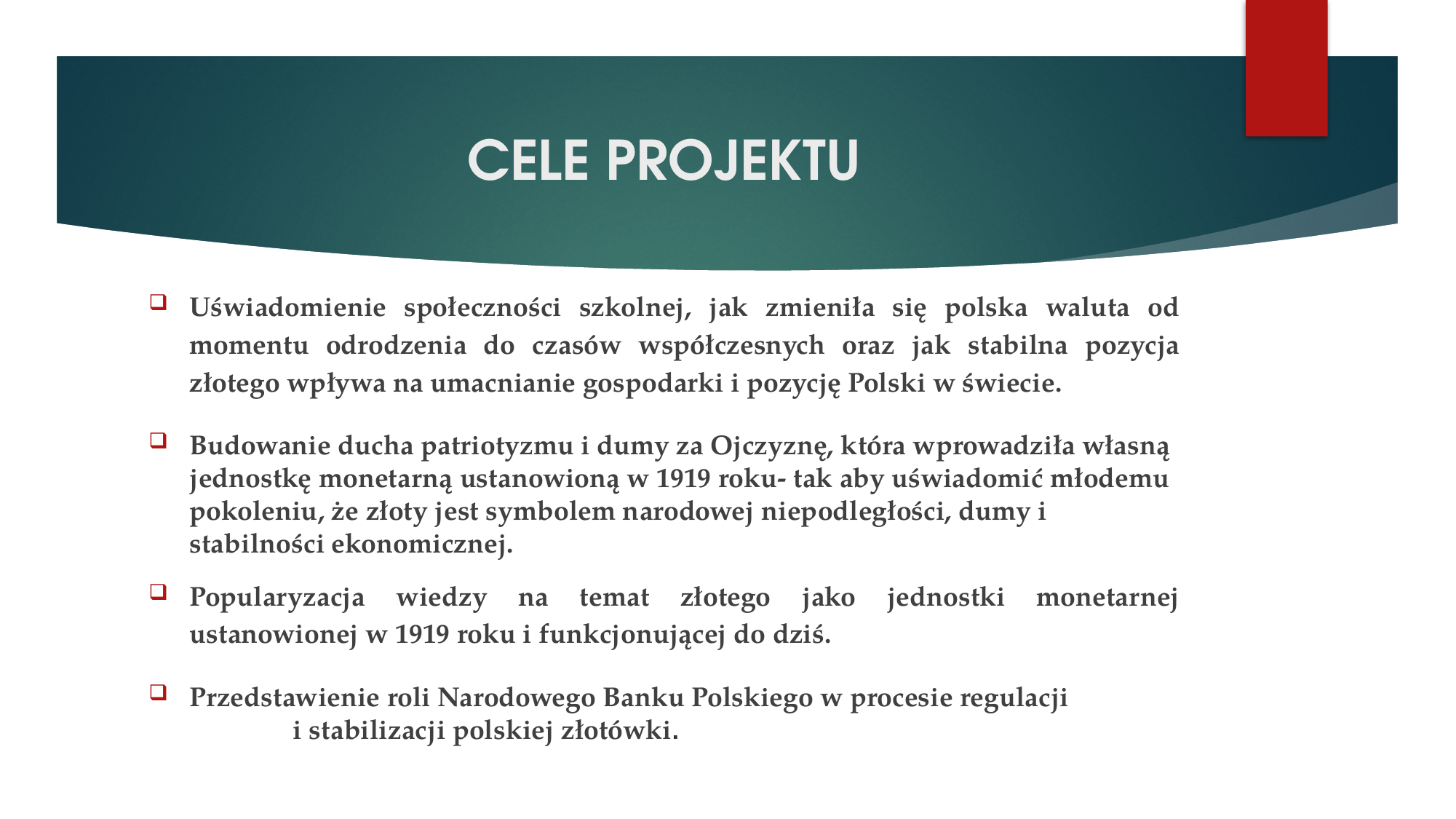

# CELE PROJEKTU
Uświadomienie społeczności szkolnej, jak zmieniła się polska waluta od momentu odrodzenia do czasów współczesnych oraz jak stabilna pozycja złotego wpływa na umacnianie gospodarki i pozycję Polski w świecie.
Budowanie ducha patriotyzmu i dumy za Ojczyznę, która wprowadziła własną jednostkę monetarną ustanowioną w 1919 roku- tak aby uświadomić młodemu pokoleniu, że złoty jest symbolem narodowej niepodległości, dumy i stabilności ekonomicznej.
Popularyzacja wiedzy na temat złotego jako jednostki monetarnej ustanowionej w 1919 roku i funkcjonującej do dziś.
Przedstawienie roli Narodowego Banku Polskiego w procesie regulacji                                i stabilizacji polskiej złotówki.